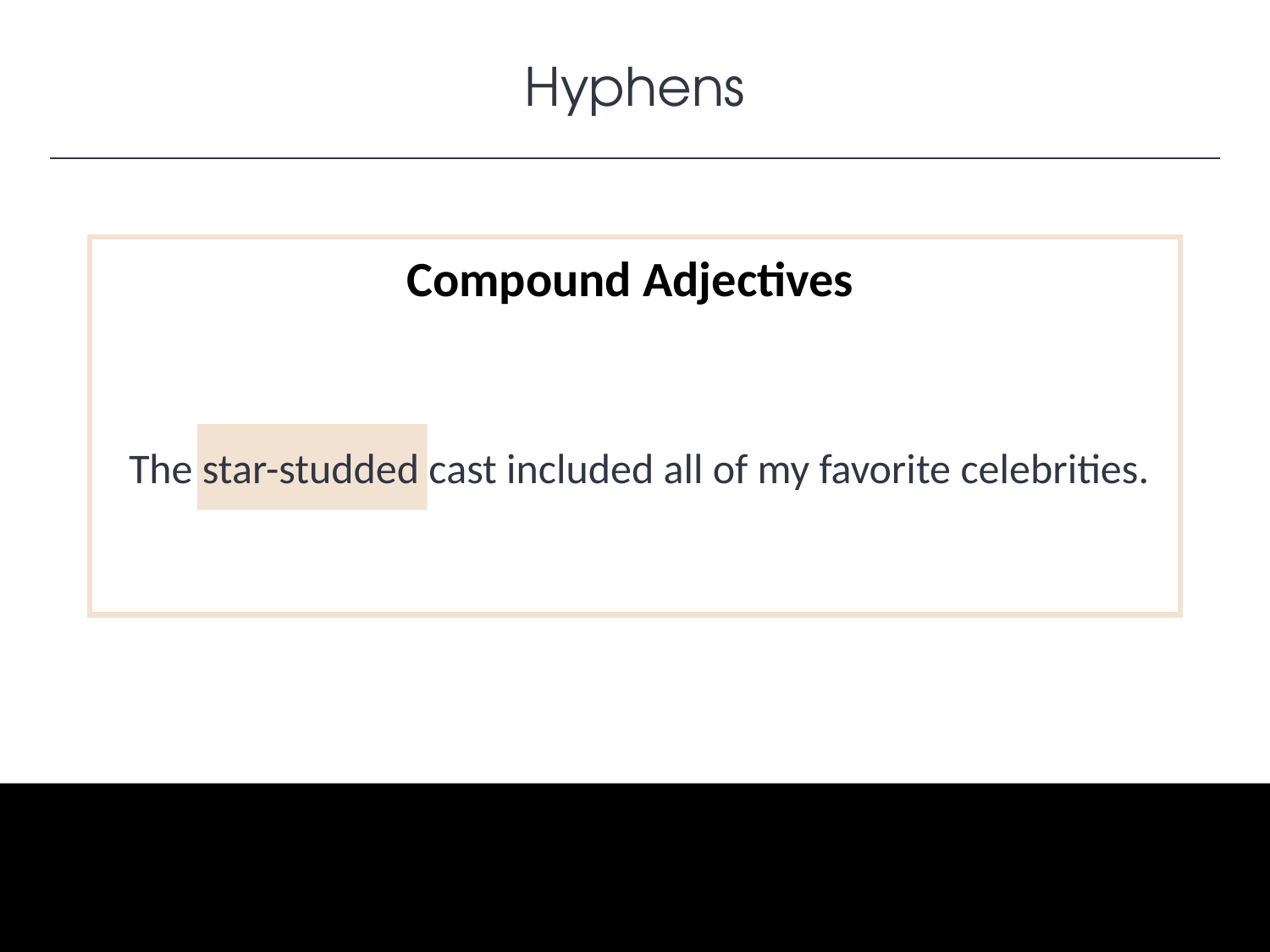

Hyphens
HAWKES LEARNING

Compound Adjectives

The star-studded cast included all of my favorite celebrities.